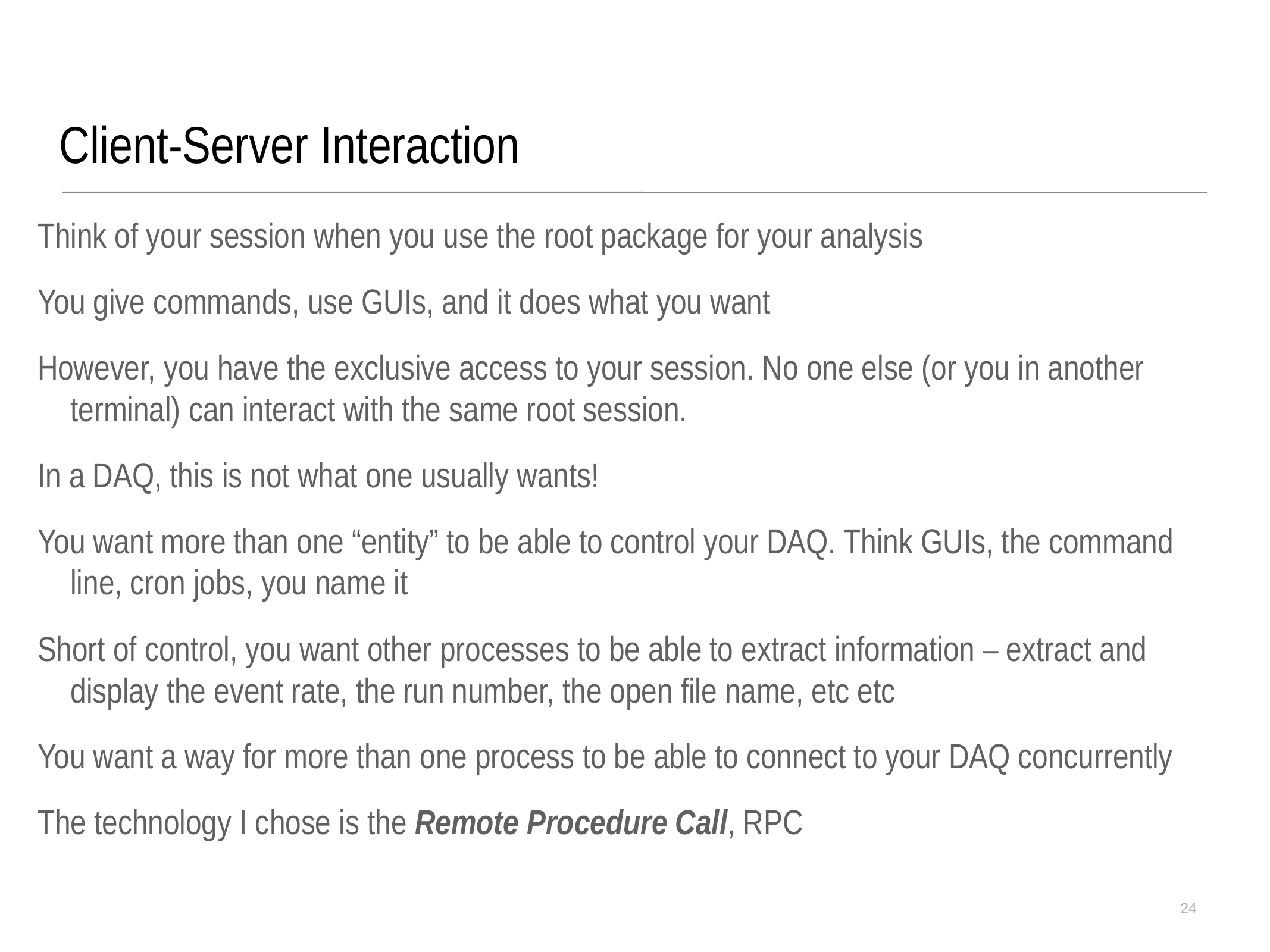

Client-Server Interaction
Think of your session when you use the root package for your analysis
You give commands, use GUIs, and it does what you want
However, you have the exclusive access to your session. No one else (or you in another terminal) can interact with the same root session.
In a DAQ, this is not what one usually wants!
You want more than one “entity” to be able to control your DAQ. Think GUIs, the command line, cron jobs, you name it
Short of control, you want other processes to be able to extract information – extract and display the event rate, the run number, the open file name, etc etc
You want a way for more than one process to be able to connect to your DAQ concurrently
The technology I chose is the Remote Procedure Call, RPC

24